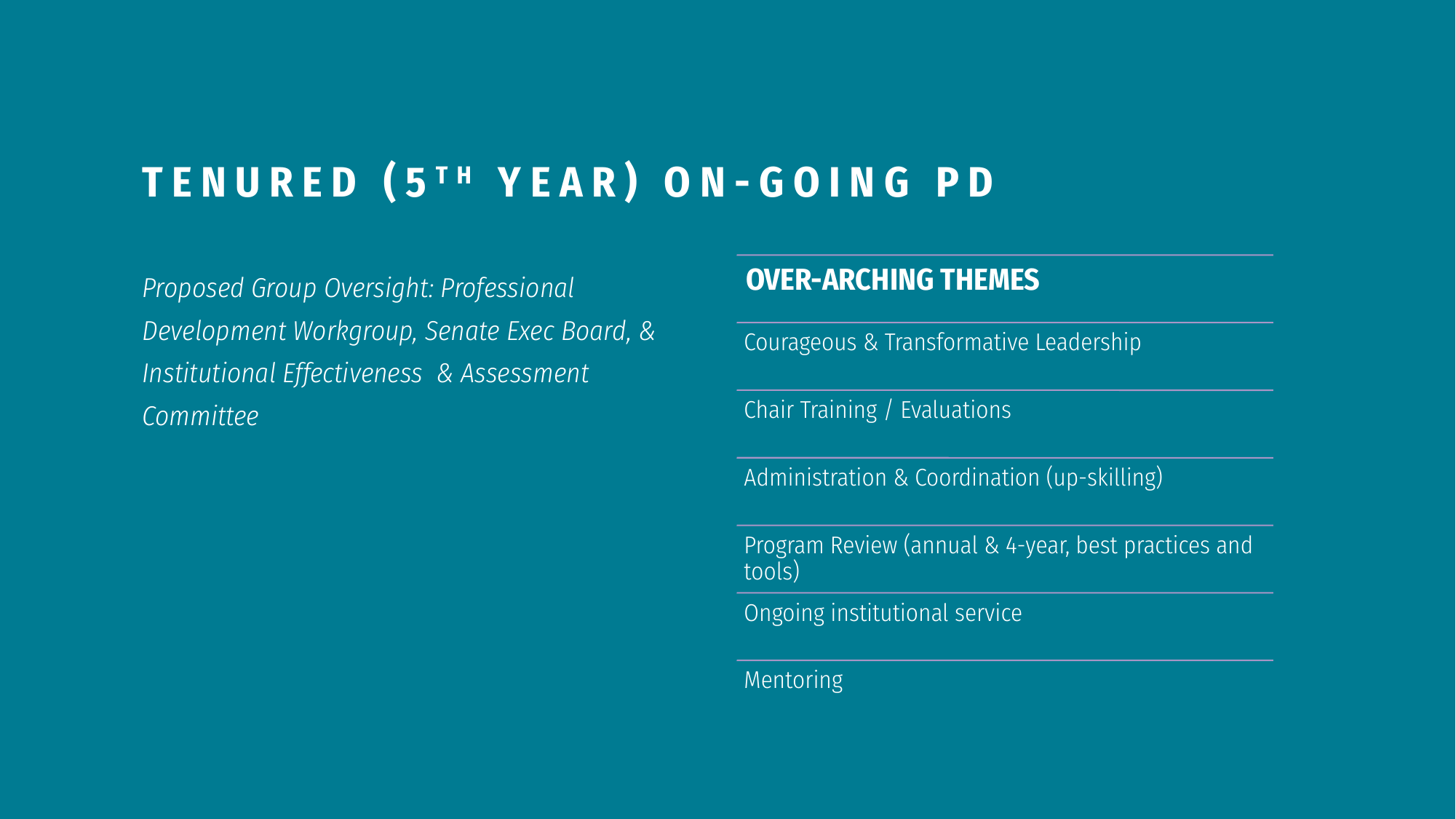

# Tenured (5th Year) On-Going PD
Proposed Group Oversight: Professional Development Workgroup, Senate Exec Board, & Institutional Effectiveness  & Assessment Committee
OVER-ARCHING THEMES
Courageous & Transformative Leadership
Chair Training / Evaluations
Administration & Coordination (up-skilling)
Program Review (annual & 4-year, best practices and tools)
Ongoing institutional service
Mentoring